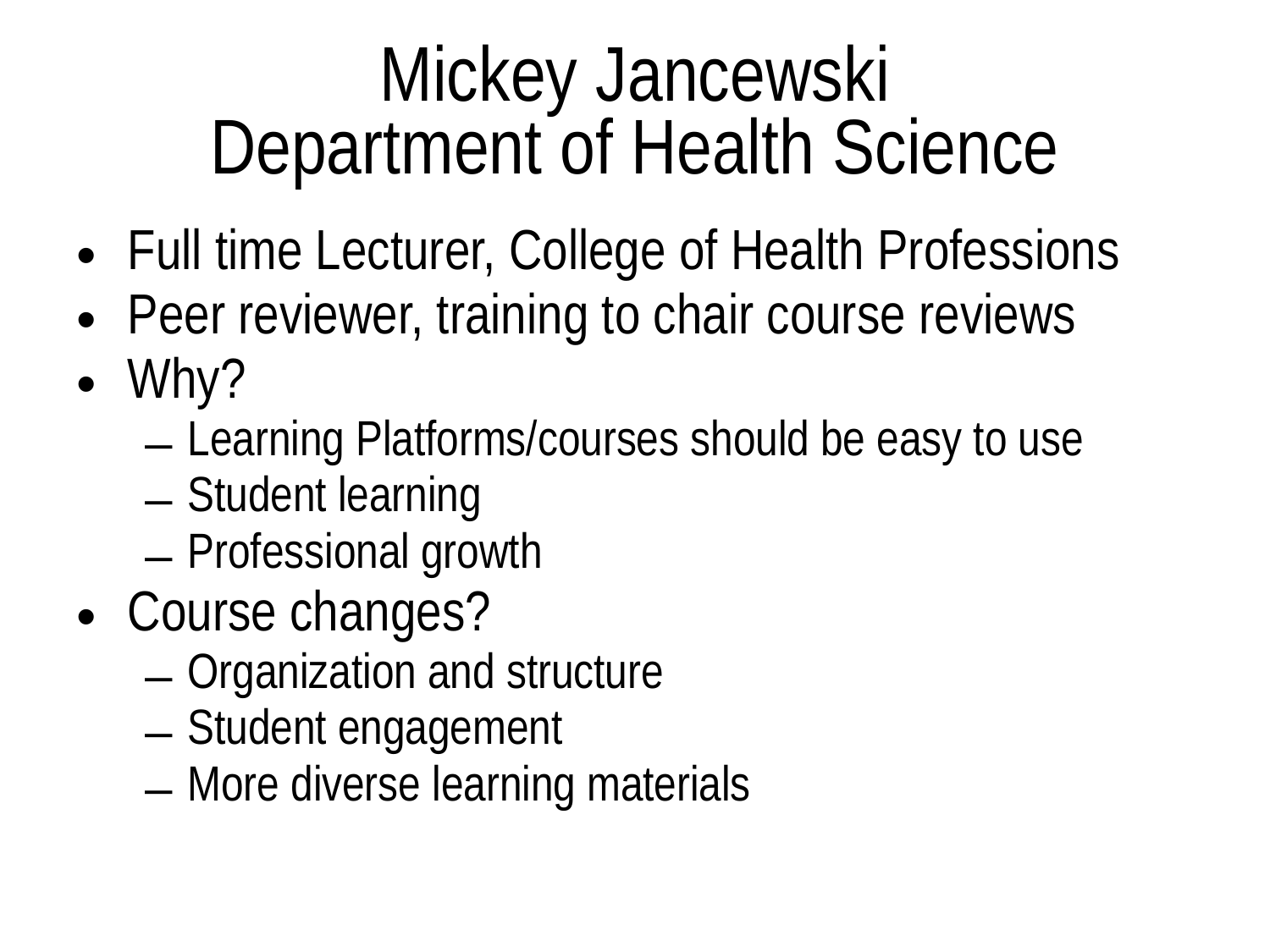

# Mickey Jancewski Department of Health Science
Full time Lecturer, College of Health Professions
Peer reviewer, training to chair course reviews
Why?
Learning Platforms/courses should be easy to use
Student learning
Professional growth
Course changes?
Organization and structure
Student engagement
More diverse learning materials